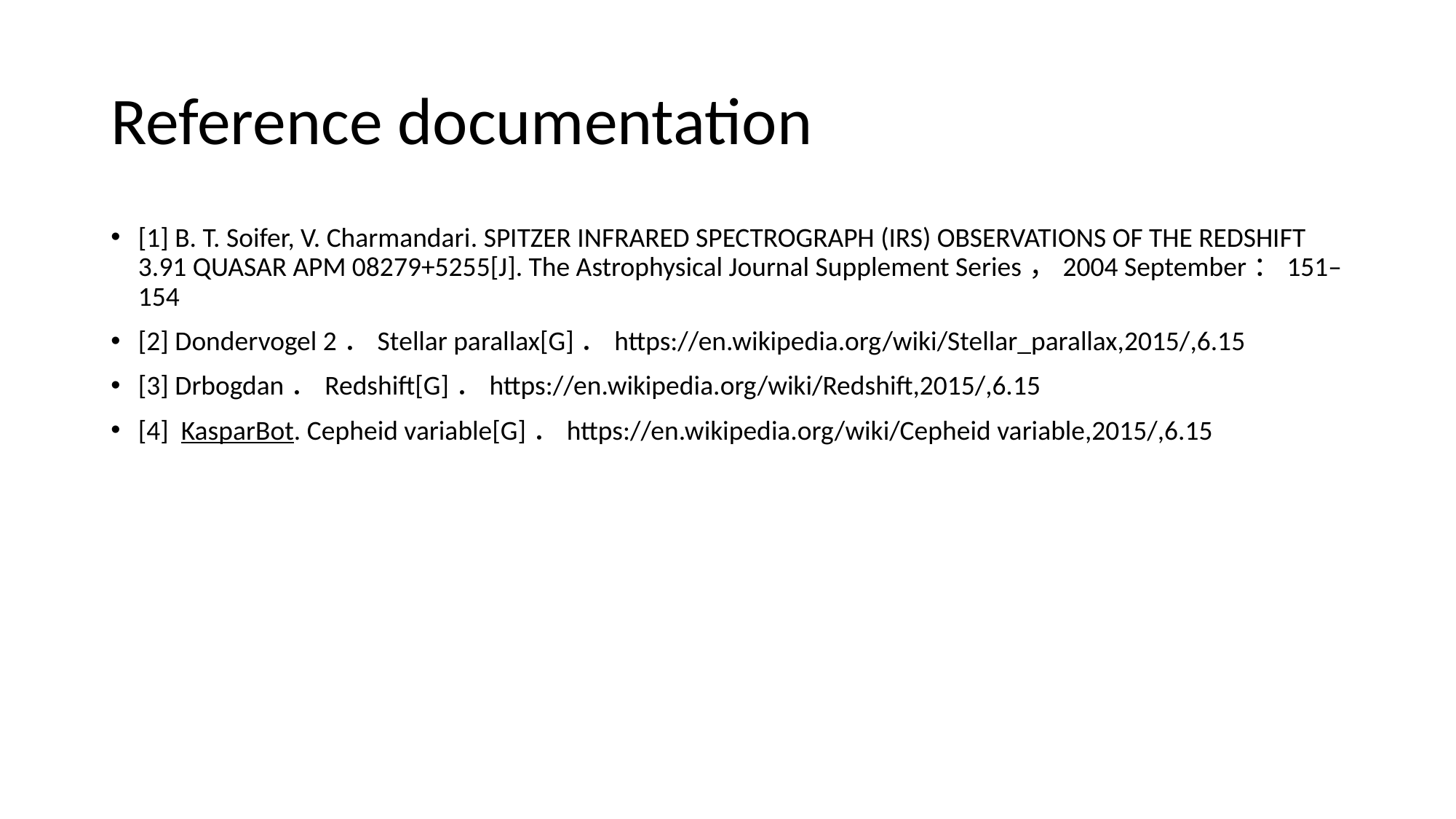

# Reference documentation
[1] B. T. Soifer, V. Charmandari. SPITZER INFRARED SPECTROGRAPH (IRS) OBSERVATIONS OF THE REDSHIFT 3.91 QUASAR APM 08279+5255[J]. The Astrophysical Journal Supplement Series，2004 September：151–154
[2] Dondervogel 2．Stellar parallax[G]．https://en.wikipedia.org/wiki/Stellar_parallax,2015/,6.15
[3] Drbogdan．Redshift[G]．https://en.wikipedia.org/wiki/Redshift,2015/,6.15
[4]  KasparBot. Cepheid variable[G]．https://en.wikipedia.org/wiki/Cepheid variable,2015/,6.15